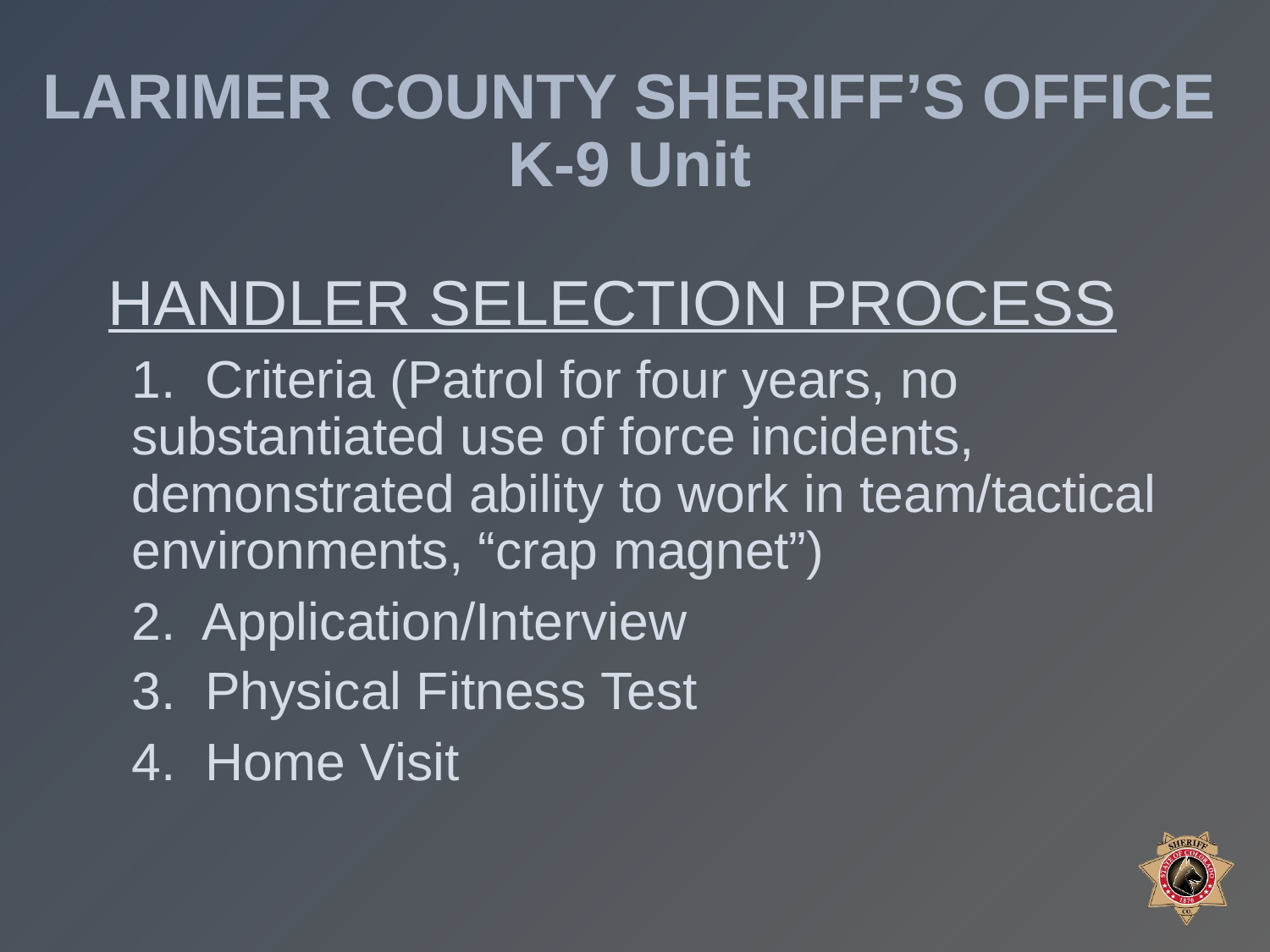

# Larimer County Sheriff’s Office K-9 Unit
HANDLER SELECTION PROCESS
	1.  Criteria (Patrol for four years, no substantiated use of force incidents, demonstrated ability to work in team/tactical environments, “crap magnet”)
	2.  Application/Interview
	3.  Physical Fitness Test
	4.  Home Visit